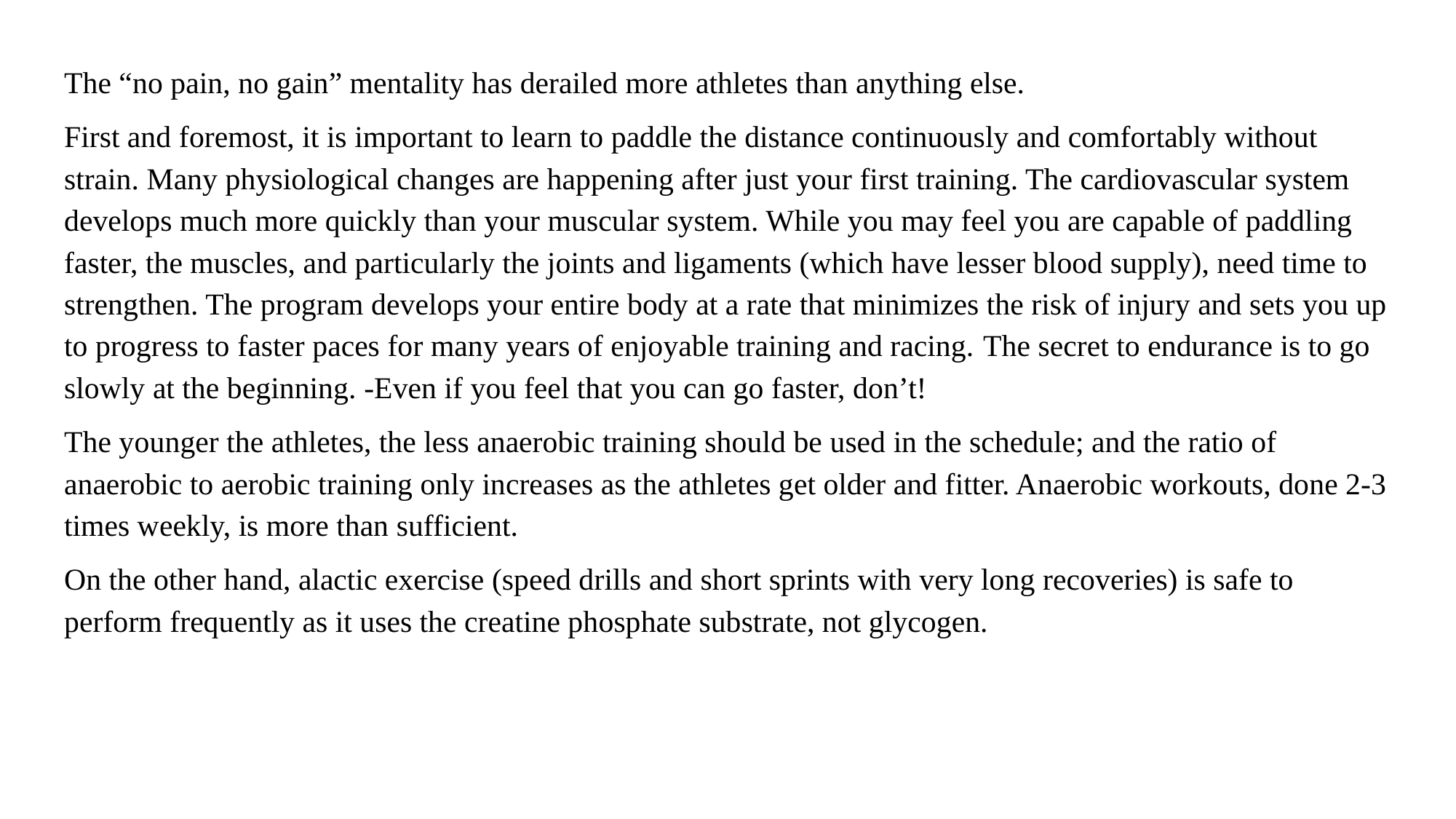

The “no pain, no gain” mentality has derailed more athletes than anything else.
First and foremost, it is important to learn to paddle the distance continuously and comfortably without strain. Many physiological changes are happening after just your first training. The cardiovascular system develops much more quickly than your muscular system. While you may feel you are capable of paddling faster, the muscles, and particularly the joints and ligaments (which have lesser blood supply), need time to strengthen. The program develops your entire body at a rate that minimizes the risk of injury and sets you up to progress to faster paces for many years of enjoyable training and racing. The secret to endurance is to go slowly at the beginning. -Even if you feel that you can go faster, don’t!
The younger the athletes, the less anaerobic training should be used in the schedule; and the ratio of anaerobic to aerobic training only increases as the athletes get older and fitter. Anaerobic workouts, done 2-3 times weekly, is more than sufficient.
On the other hand, alactic exercise (speed drills and short sprints with very long recoveries) is safe to perform frequently as it uses the creatine phosphate substrate, not glycogen.